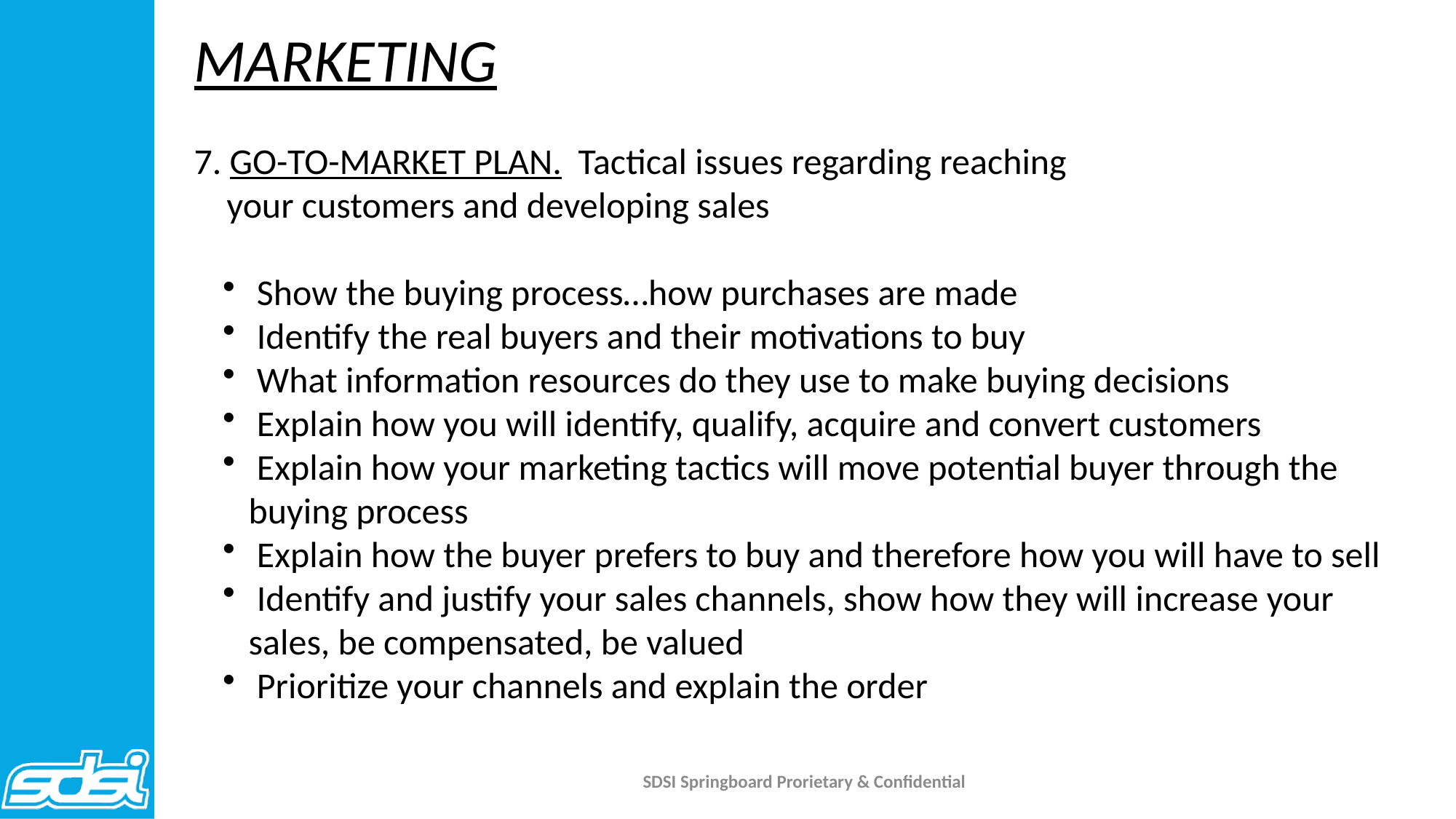

MARKETING

7. GO-TO-MARKET PLAN.  Tactical issues regarding reaching
    your customers and developing sales

 Show the buying process…how purchases are made
 Identify the real buyers and their motivations to buy
 What information resources do they use to make buying decisions
 Explain how you will identify, qualify, acquire and convert customers
 Explain how your marketing tactics will move potential buyer through the buying process
 Explain how the buyer prefers to buy and therefore how you will have to sell
 Identify and justify your sales channels, show how they will increase your sales, be compensated, be valued
 Prioritize your channels and explain the order

SDSI Springboard Prorietary & Confidential